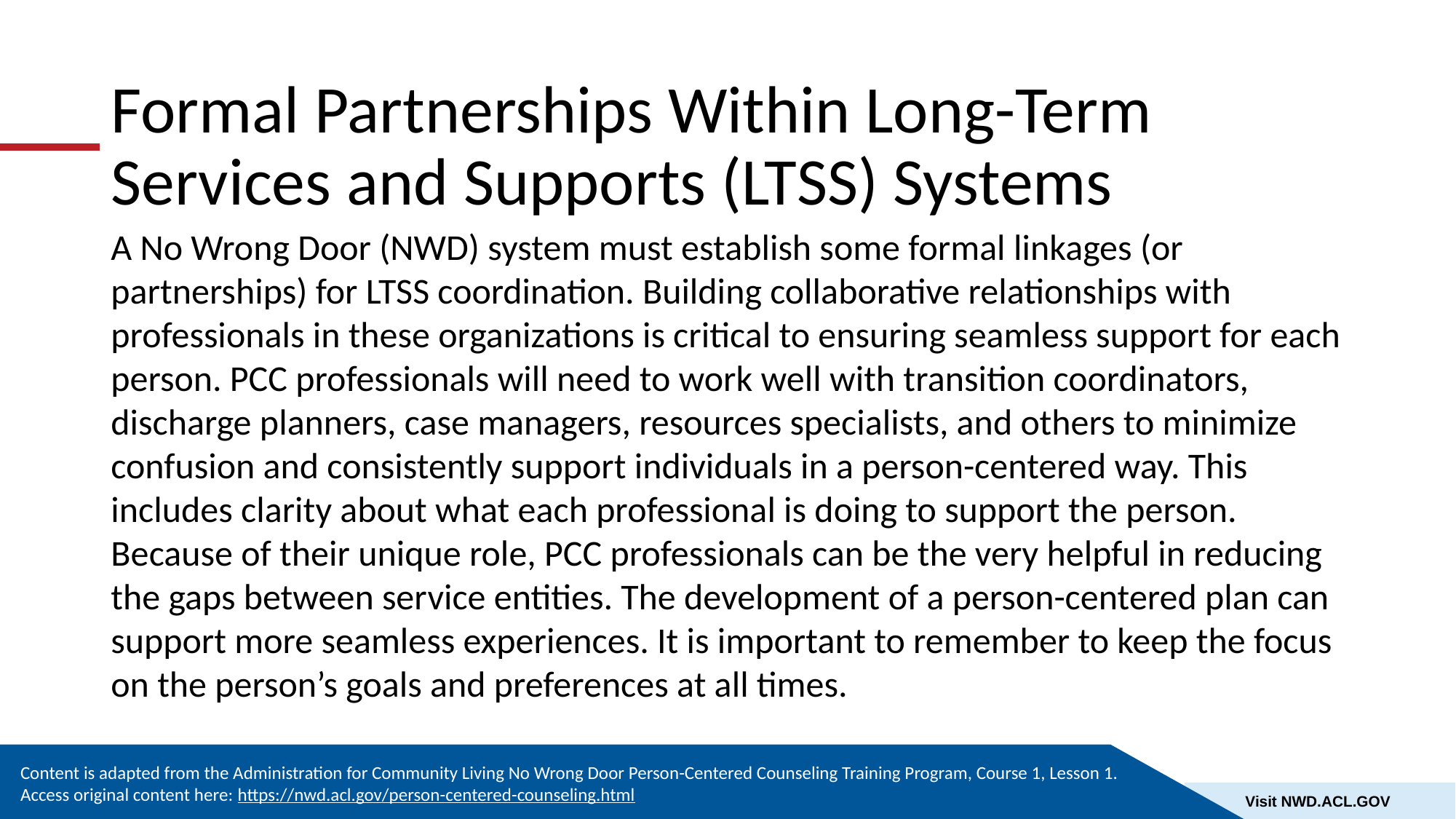

# Formal Partnerships Within Long-Term Services and Supports (LTSS) Systems
A No Wrong Door (NWD) system must establish some formal linkages (or partnerships) for LTSS coordination. Building collaborative relationships with professionals in these organizations is critical to ensuring seamless support for each person. PCC professionals will need to work well with transition coordinators, discharge planners, case managers, resources specialists, and others to minimize confusion and consistently support individuals in a person-centered way. This includes clarity about what each professional is doing to support the person. Because of their unique role, PCC professionals can be the very helpful in reducing the gaps between service entities. The development of a person-centered plan can support more seamless experiences. It is important to remember to keep the focus on the person’s goals and preferences at all times.